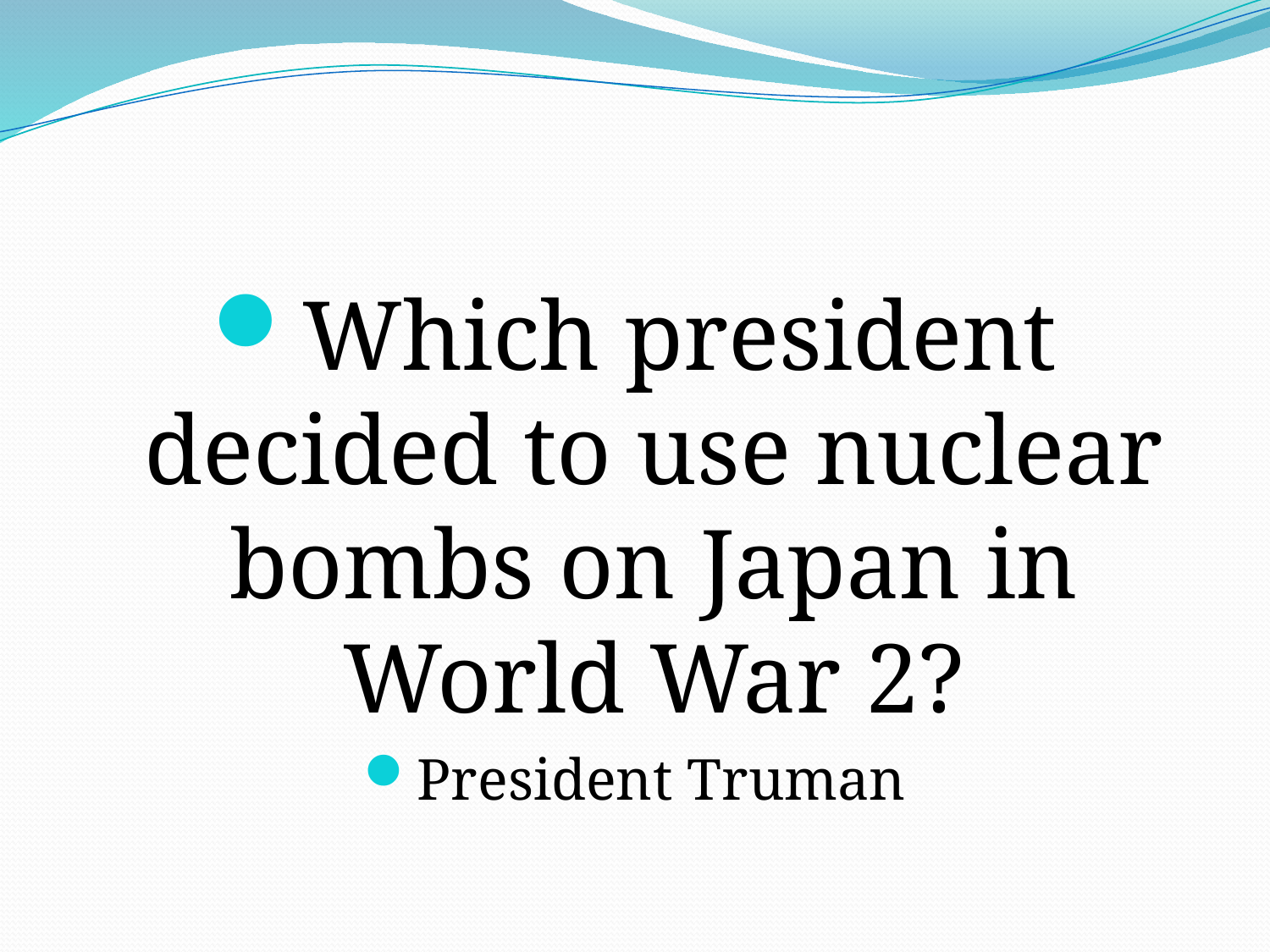

#
Which president decided to use nuclear bombs on Japan in World War 2?
President Truman